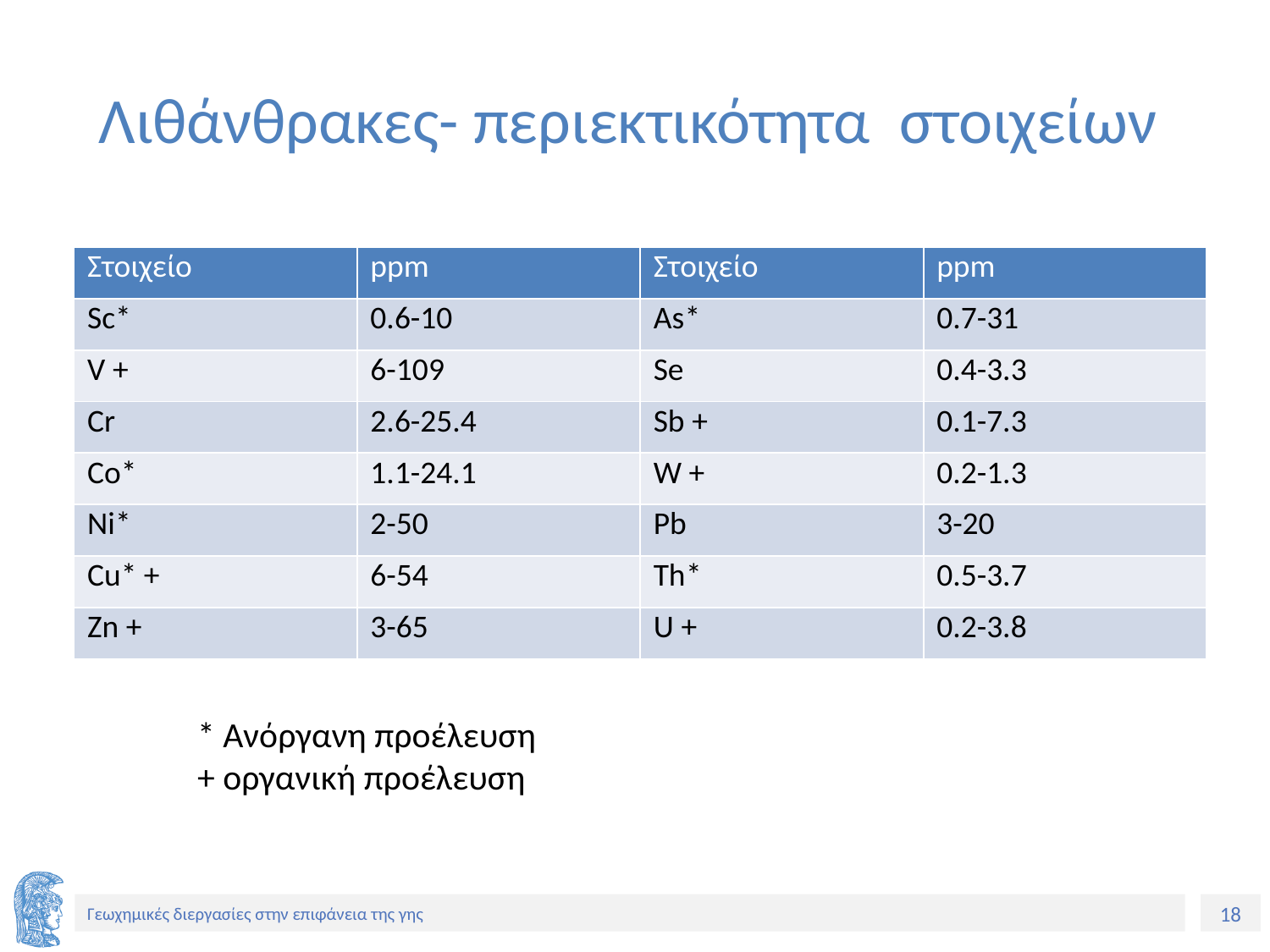

# Λιθάνθρακες- περιεκτικότητα  στοιχείων
| Στοιχείο | ppm | Στοιχείο | ppm |
| --- | --- | --- | --- |
| Sc\* | 0.6-10 | As\* | 0.7-31 |
| V + | 6-109 | Se | 0.4-3.3 |
| Cr | 2.6-25.4 | Sb + | 0.1-7.3 |
| Co\* | 1.1-24.1 | W + | 0.2-1.3 |
| Ni\* | 2-50 | Pb | 3-20 |
| Cu\* + | 6-54 | Th\* | 0.5-3.7 |
| Zn + | 3-65 | U + | 0.2-3.8 |
* Ανόργανη προέλευση
+ οργανική προέλευση